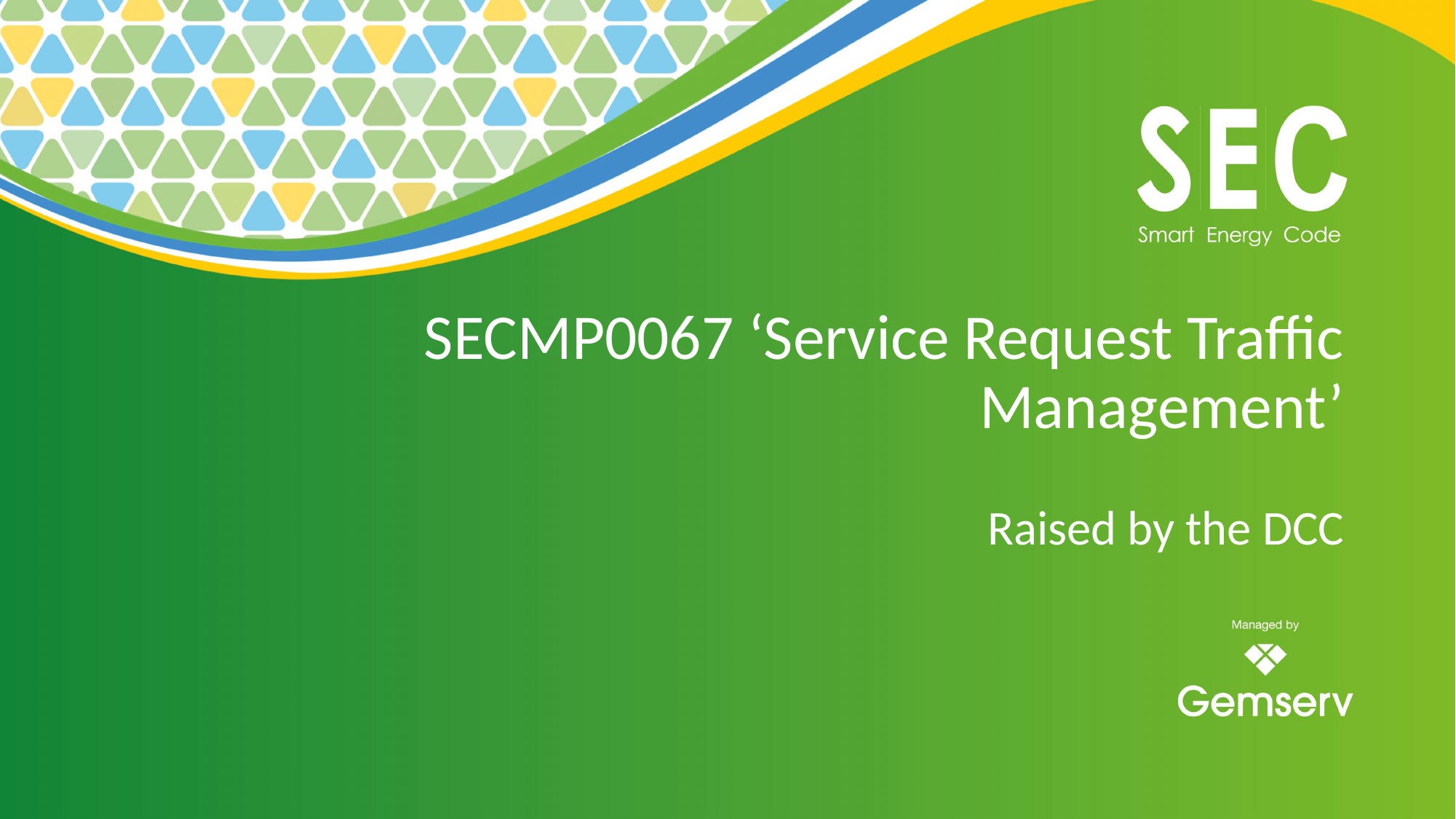

# SECMP0067 ‘Service Request Traffic Management’
Raised by the DCC